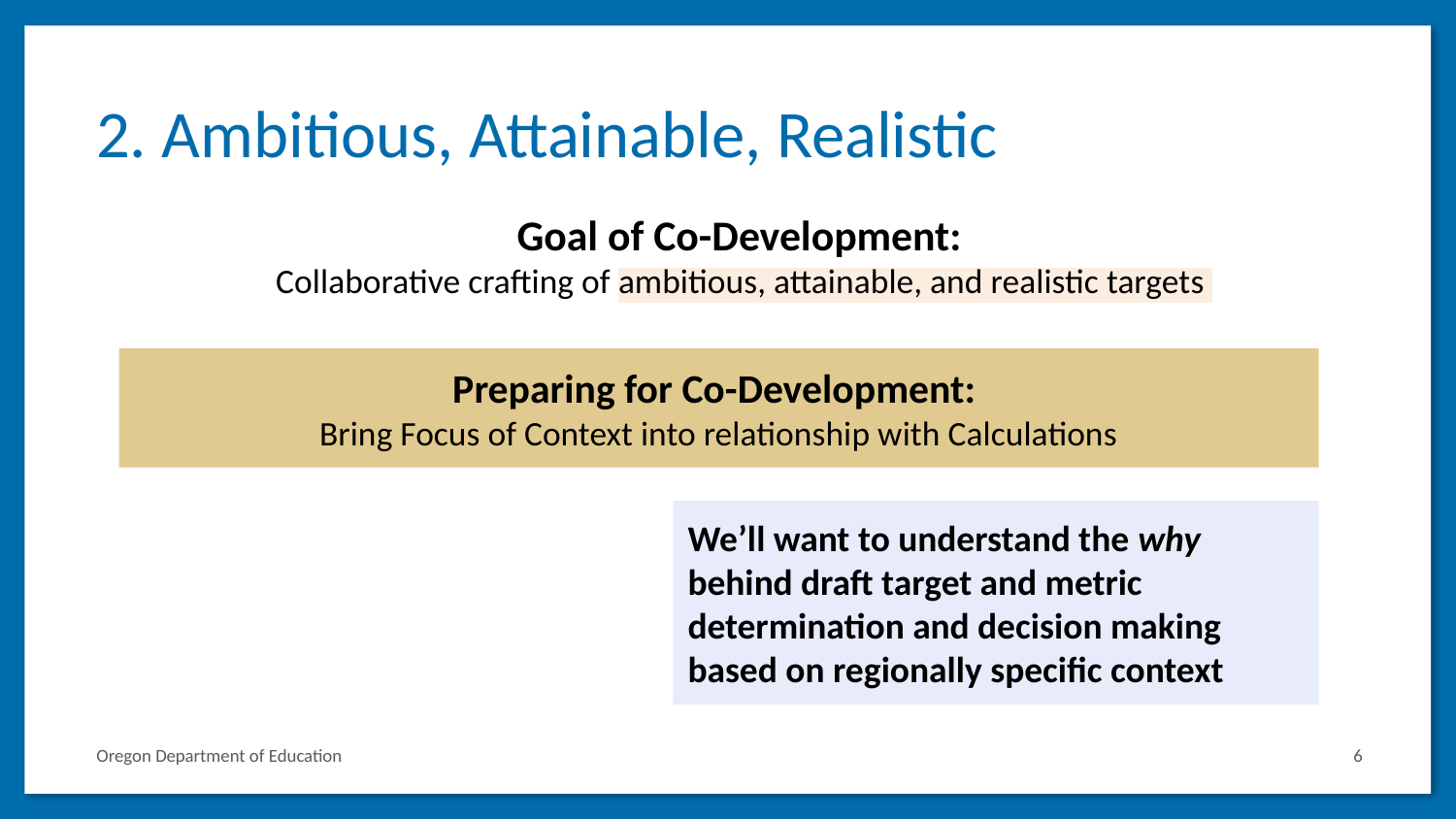

# 2. Ambitious, Attainable, Realistic
Goal of Co-Development:
Collaborative crafting of ambitious, attainable, and realistic targets
Preparing for Co-Development:
Bring Focus of Context into relationship with Calculations
We’ll want to understand the why behind draft target and metric  determination and decision making based on regionally specific context
6